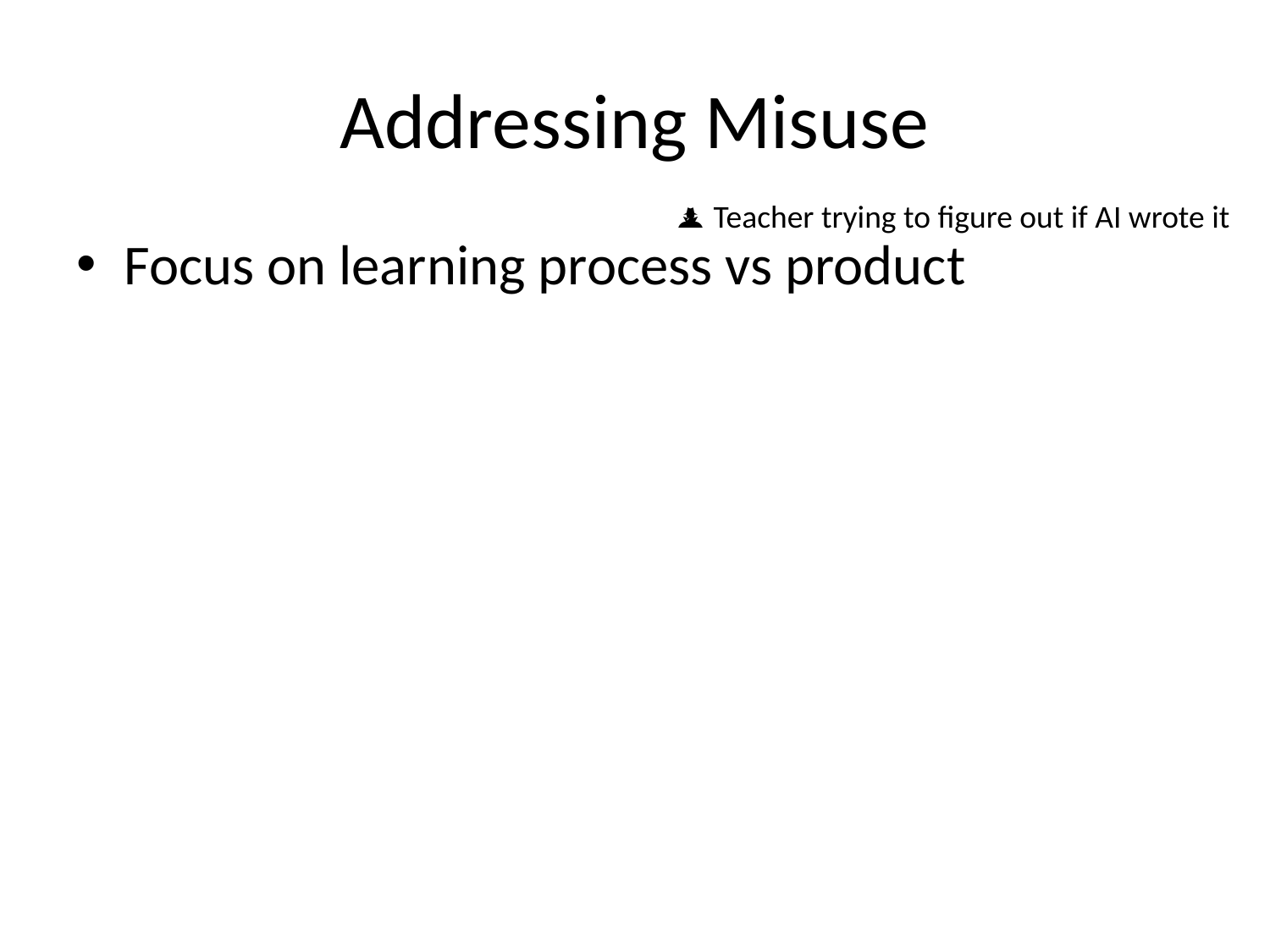

# Addressing Misuse
🕵️ Teacher trying to figure out if AI wrote it
Focus on learning process vs product